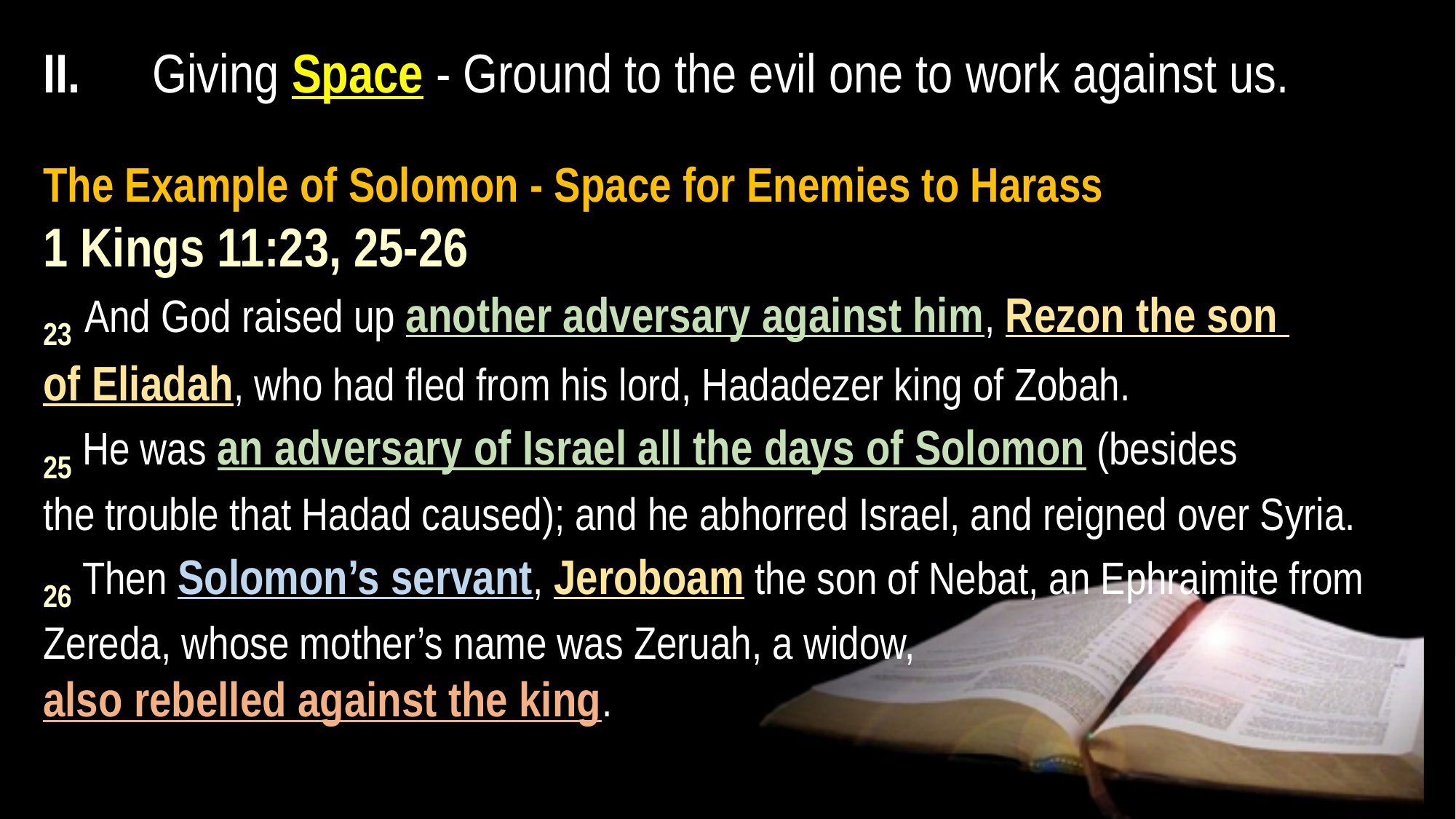

II. 	Giving Space - Ground to the evil one to work against us.
The Example of Solomon - Space for Enemies to Harass
1 Kings 11:23, 25-26
23 And God raised up another adversary against him, Rezon the son
of Eliadah, who had fled from his lord, Hadadezer king of Zobah.
25 He was an adversary of Israel all the days of Solomon (besides
the trouble that Hadad caused); and he abhorred Israel, and reigned over Syria.
26 Then Solomon’s servant, Jeroboam the son of Nebat, an Ephraimite from Zereda, whose mother’s name was Zeruah, a widow,
also rebelled against the king.